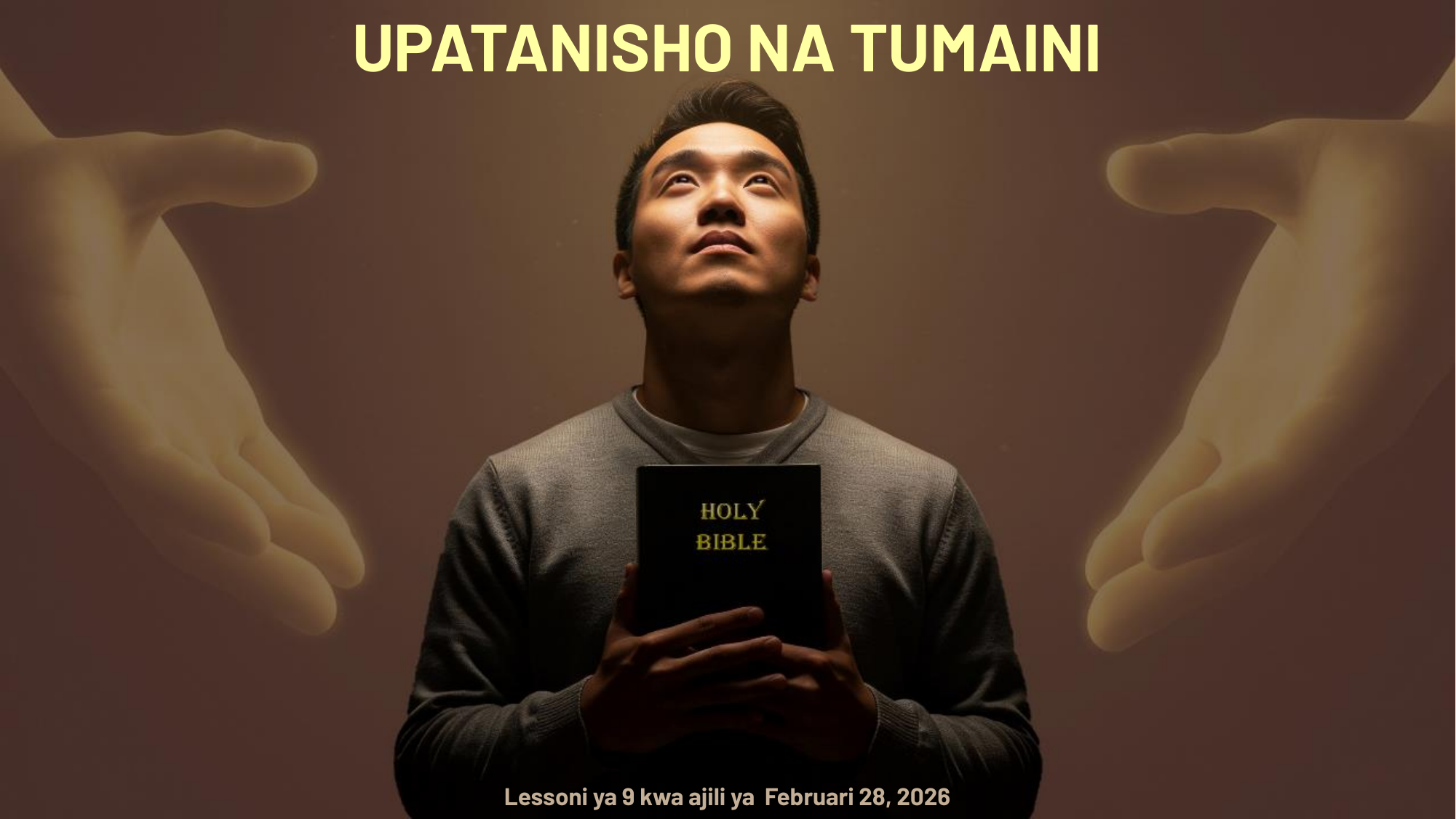

UPATANISHO NA TUMAINI
Lessoni ya 9 kwa ajili ya  Februari 28, 2026